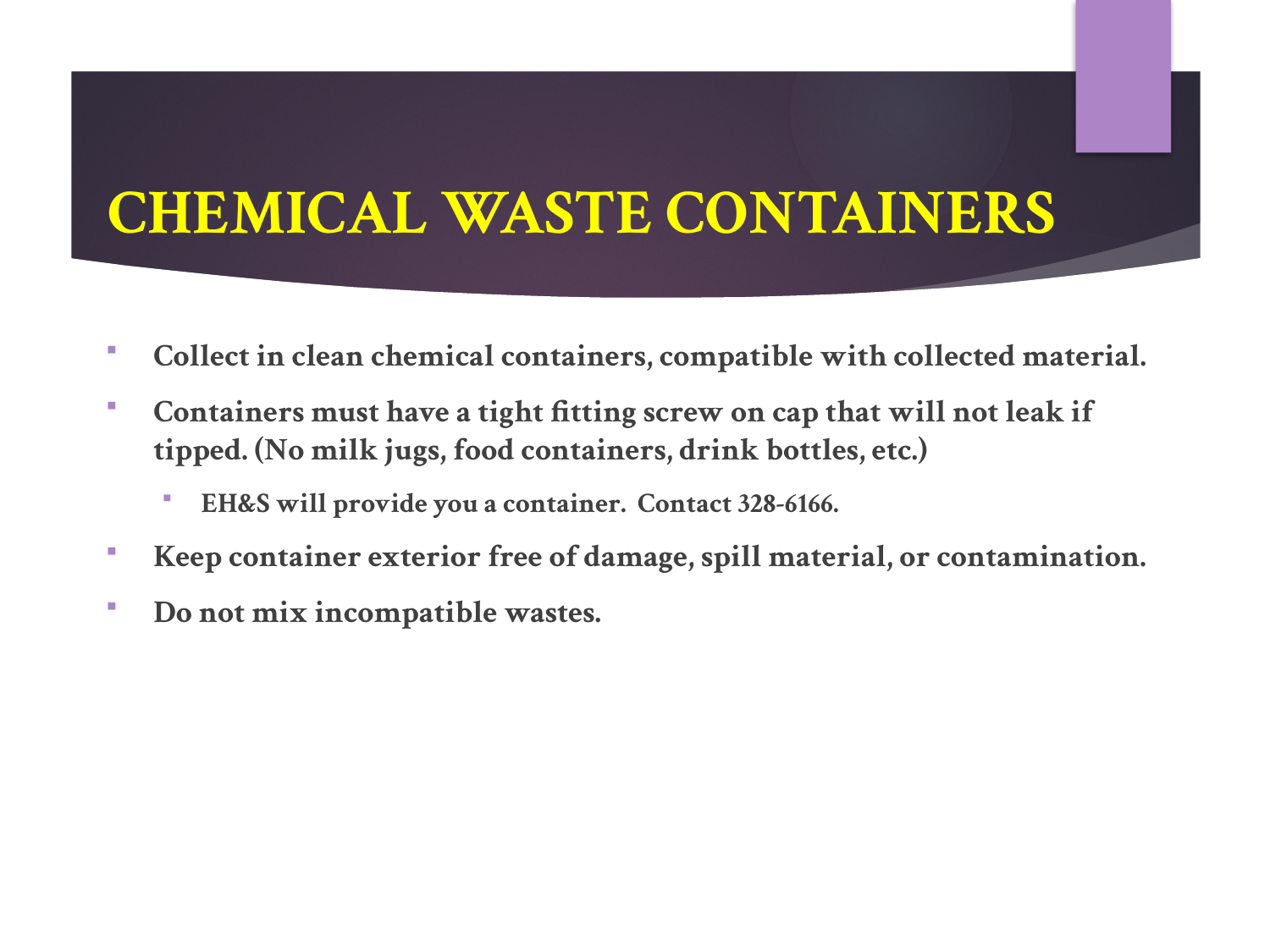

# CHEMICAL WASTE CONTAINERS
Collect in clean chemical containers, compatible with collected material.
Containers must have a tight fitting screw on cap that will not leak if tipped. (No milk jugs, food containers, drink bottles, etc.)
EH&S will provide you a container.  Contact 328-6166.
Keep container exterior free of damage, spill material, or contamination.
Do not mix incompatible wastes.